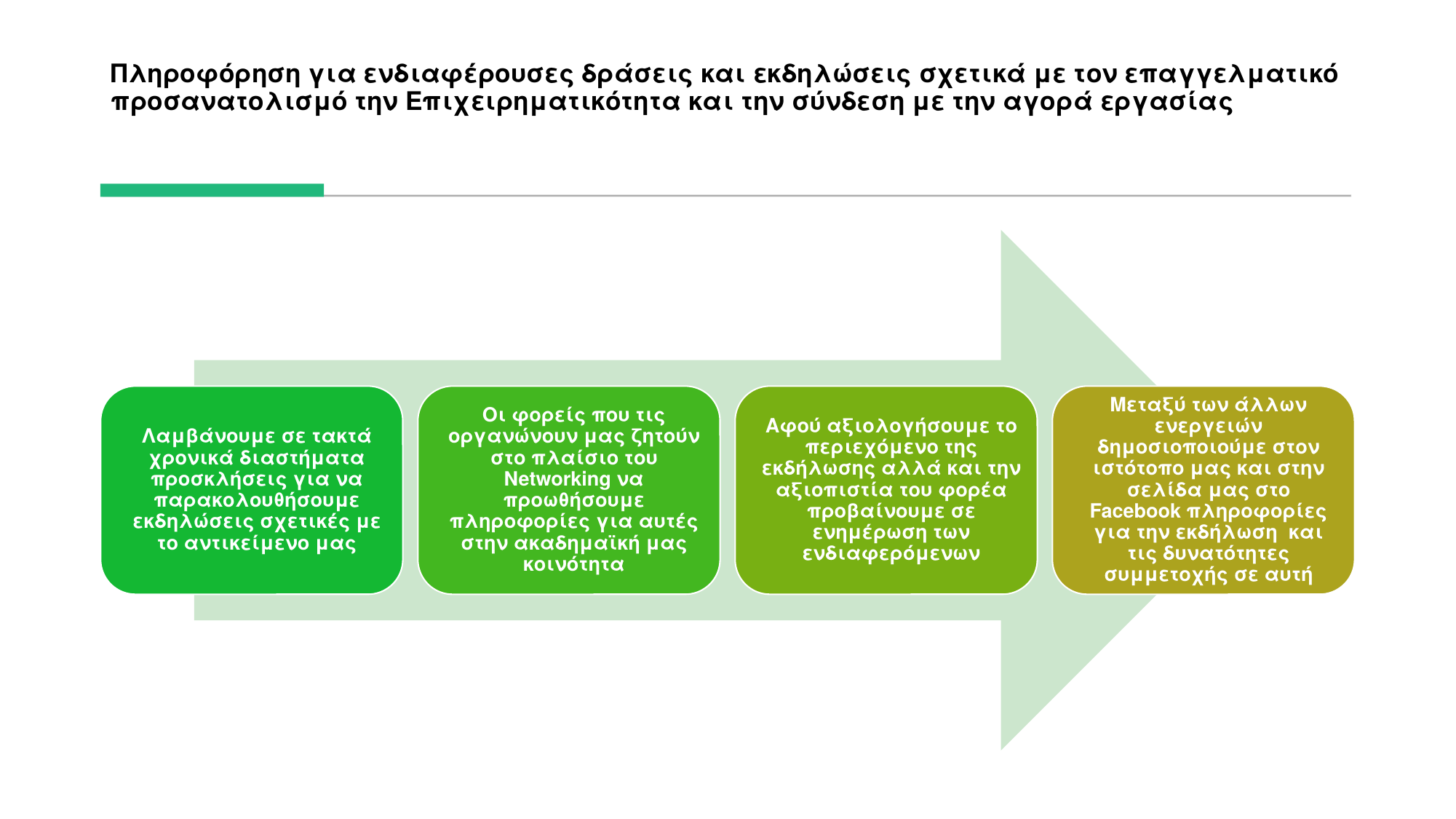

# Πληροφόρηση για ενδιαφέρουσες δράσεις και εκδηλώσεις σχετικά με τον επαγγελματικό προσανατολισμό την Επιχειρηματικότητα και την σύνδεση με την αγορά εργασίας

Λαμβάνουμε σε τακτά χρονικά διαστήματα προσκλήσεις για να παρακολουθήσουμε εκδηλώσεις σχετικές με το αντικείμενο μας
Οι φορείς που τις οργανώνουν μας ζητούν στο πλαίσιο του Networking να προωθήσουμε πληροφορίες για αυτές στην ακαδημαϊκή μας κοινότητα
Αφού αξιολογήσουμε το περιεχόμενο της εκδήλωσης αλλά και την αξιοπιστία του φορέα προβαίνουμε σε ενημέρωση των ενδιαφερόμενων
Μεταξύ των άλλων ενεργειών δημοσιοποιούμε στον ιστότοπο μας και στην σελίδα μας στo Facebook πληροφορίες για την εκδήλωση  και τις δυνατότητες συμμετοχής σε αυτή